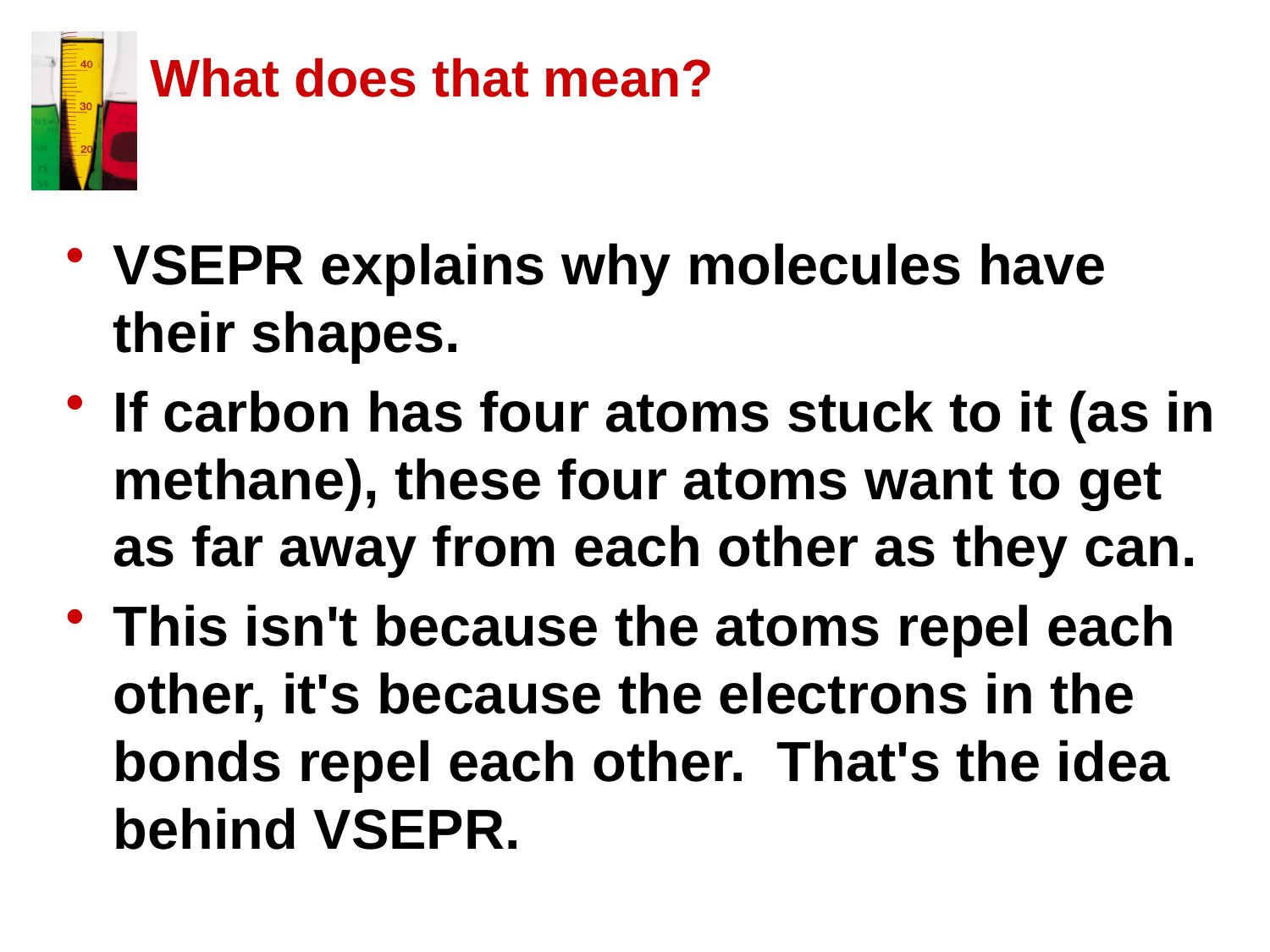

# What does that mean?
VSEPR explains why molecules have their shapes.
If carbon has four atoms stuck to it (as in methane), these four atoms want to get as far away from each other as they can.
This isn't because the atoms repel each other, it's because the electrons in the bonds repel each other.  That's the idea behind VSEPR.